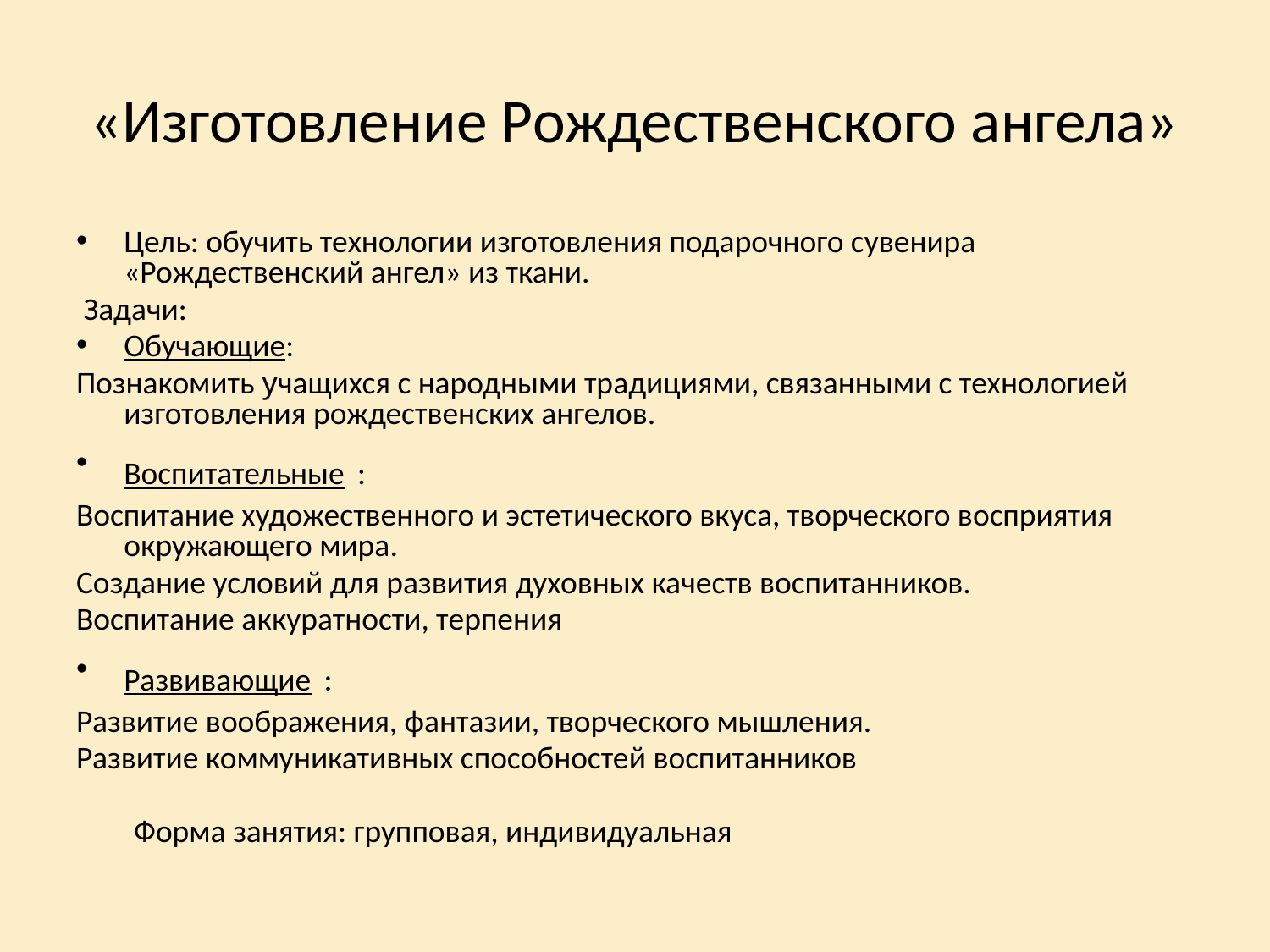

# «Изготовление Рождественского ангела»
Цель: обучить технологии изготовления подарочного сувенира «Рождественский ангел» из ткани.
 Задачи:
Обучающие:
Познакомить учащихся с народными традициями, связанными с технологией изготовления рождественских ангелов.
Воспитательные :
Воспитание художественного и эстетического вкуса, творческого восприятия окружающего мира.
Создание условий для развития духовных качеств воспитанников.
Воспитание аккуратности, терпения
Развивающие :
Развитие воображения, фантазии, творческого мышления.
Развитие коммуникативных способностей воспитанников

        Форма занятия: групповая, индивидуальная